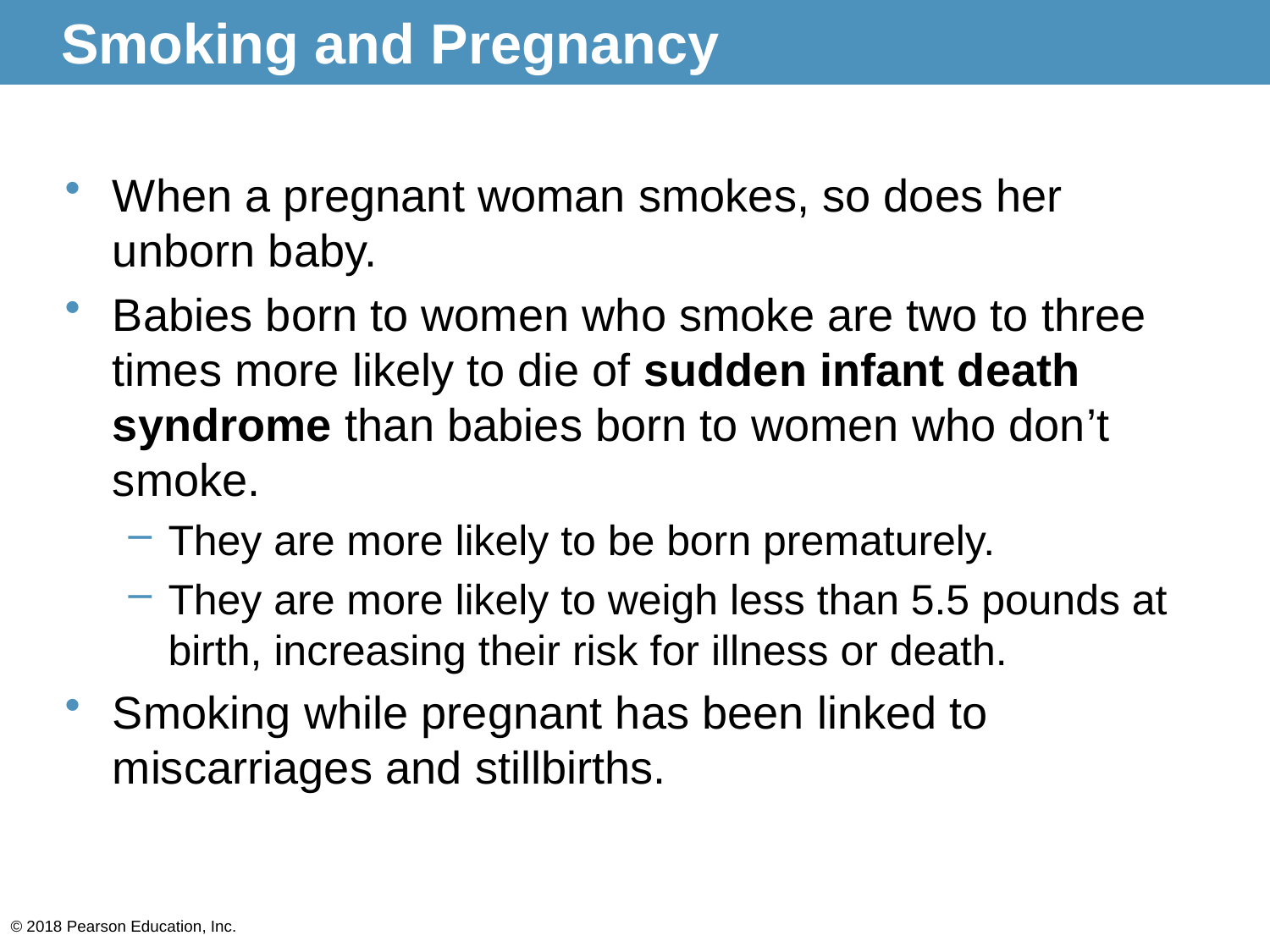

# Smoking and Pregnancy
When a pregnant woman smokes, so does her unborn baby.
Babies born to women who smoke are two to three times more likely to die of sudden infant death syndrome than babies born to women who don’t smoke.
They are more likely to be born prematurely.
They are more likely to weigh less than 5.5 pounds at birth, increasing their risk for illness or death.
Smoking while pregnant has been linked to miscarriages and stillbirths.